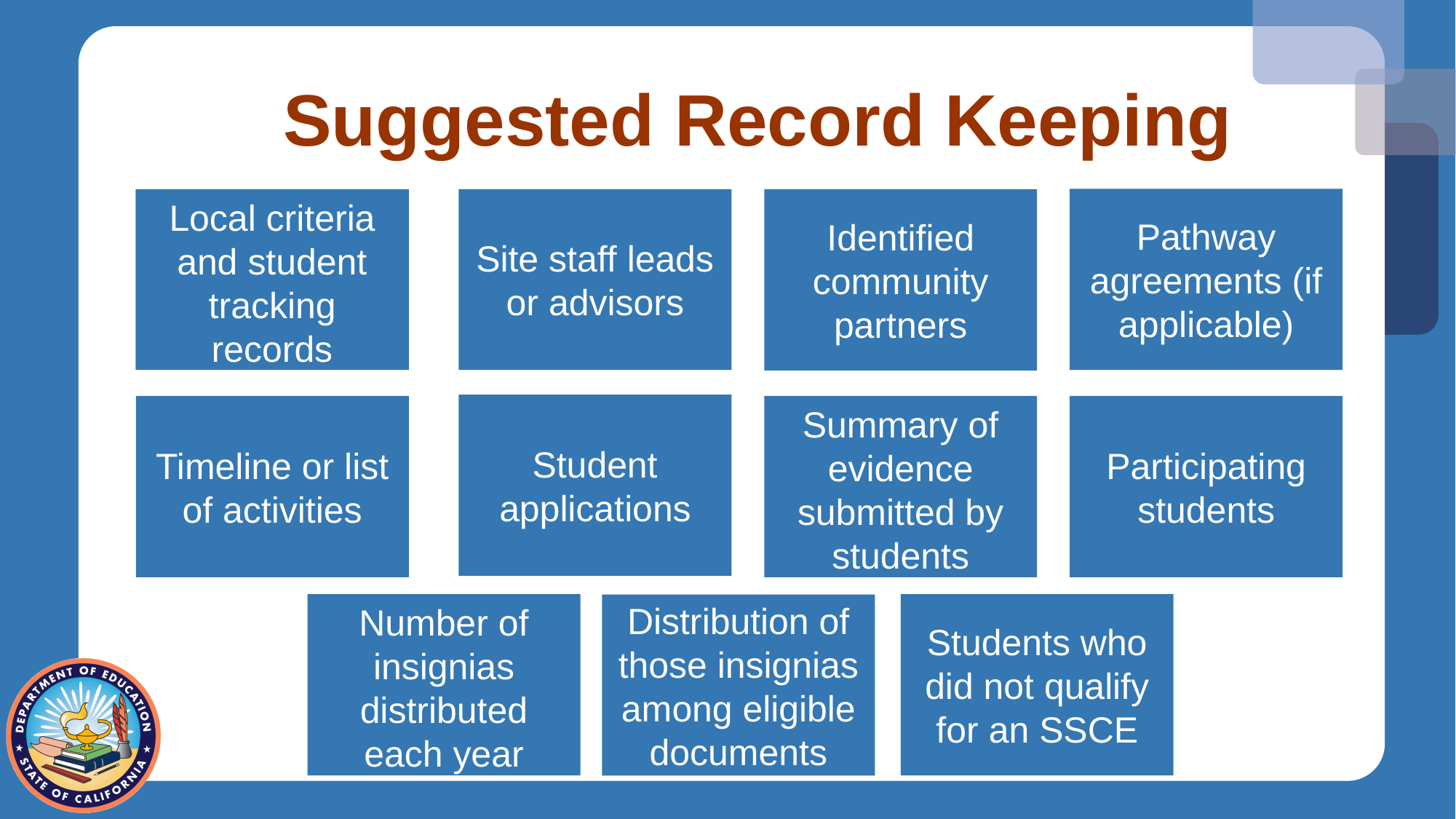

# Suggested Record Keeping
Pathway agreements (if applicable)
Site staff leads or advisors
Identified community partners
Local criteria and student tracking records
Student applications
Timeline or list of activities
Participating students
Summary of evidence submitted by students
Number of insignias distributed each year
Students who did not qualify for an SSCE
Distribution of those insignias among eligible documents